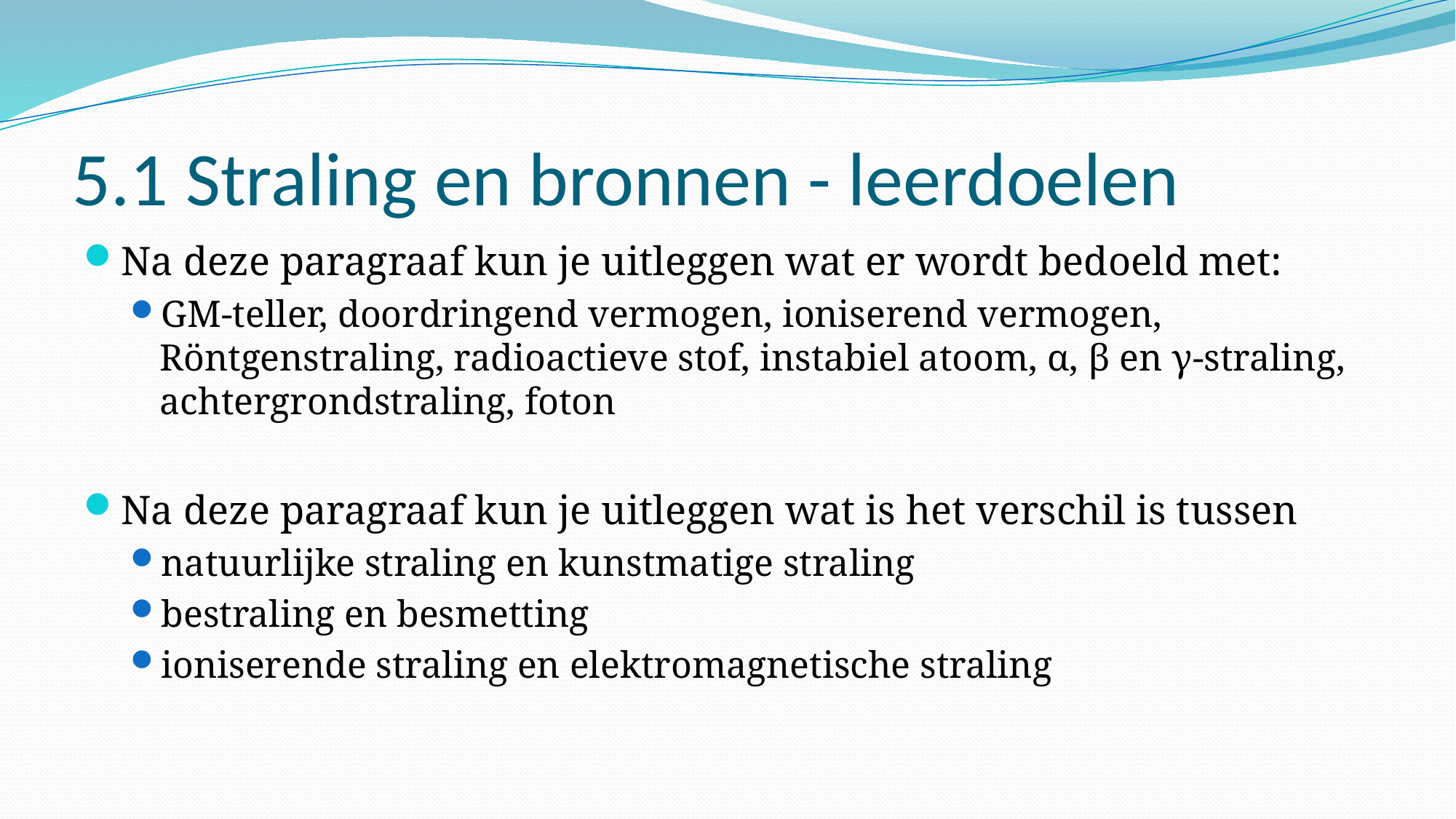

# 5.1 Straling en bronnen - leerdoelen
Na deze paragraaf kun je uitleggen wat er wordt bedoeld met:
GM-teller, doordringend vermogen, ioniserend vermogen, Röntgenstraling, radioactieve stof, instabiel atoom, α, β en γ-straling, achtergrondstraling, foton

Na deze paragraaf kun je uitleggen wat is het verschil is tussen
natuurlijke straling en kunstmatige straling
bestraling en besmetting
ioniserende straling en elektromagnetische straling